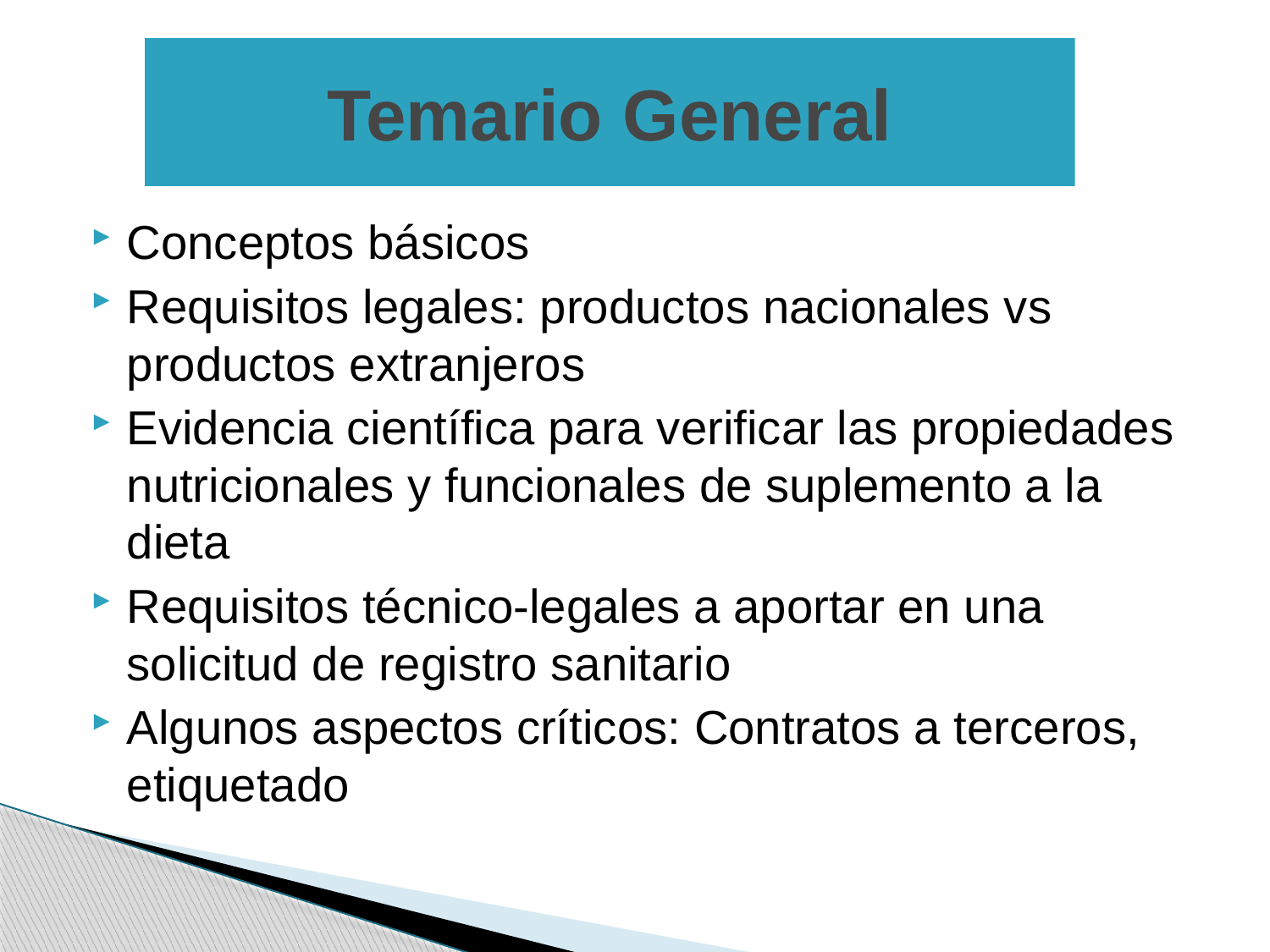

# Temario General
Conceptos básicos
Requisitos legales: productos nacionales vs productos extranjeros
Evidencia científica para verificar las propiedades nutricionales y funcionales de suplemento a la dieta
Requisitos técnico-legales a aportar en una solicitud de registro sanitario
Algunos aspectos críticos: Contratos a terceros, etiquetado